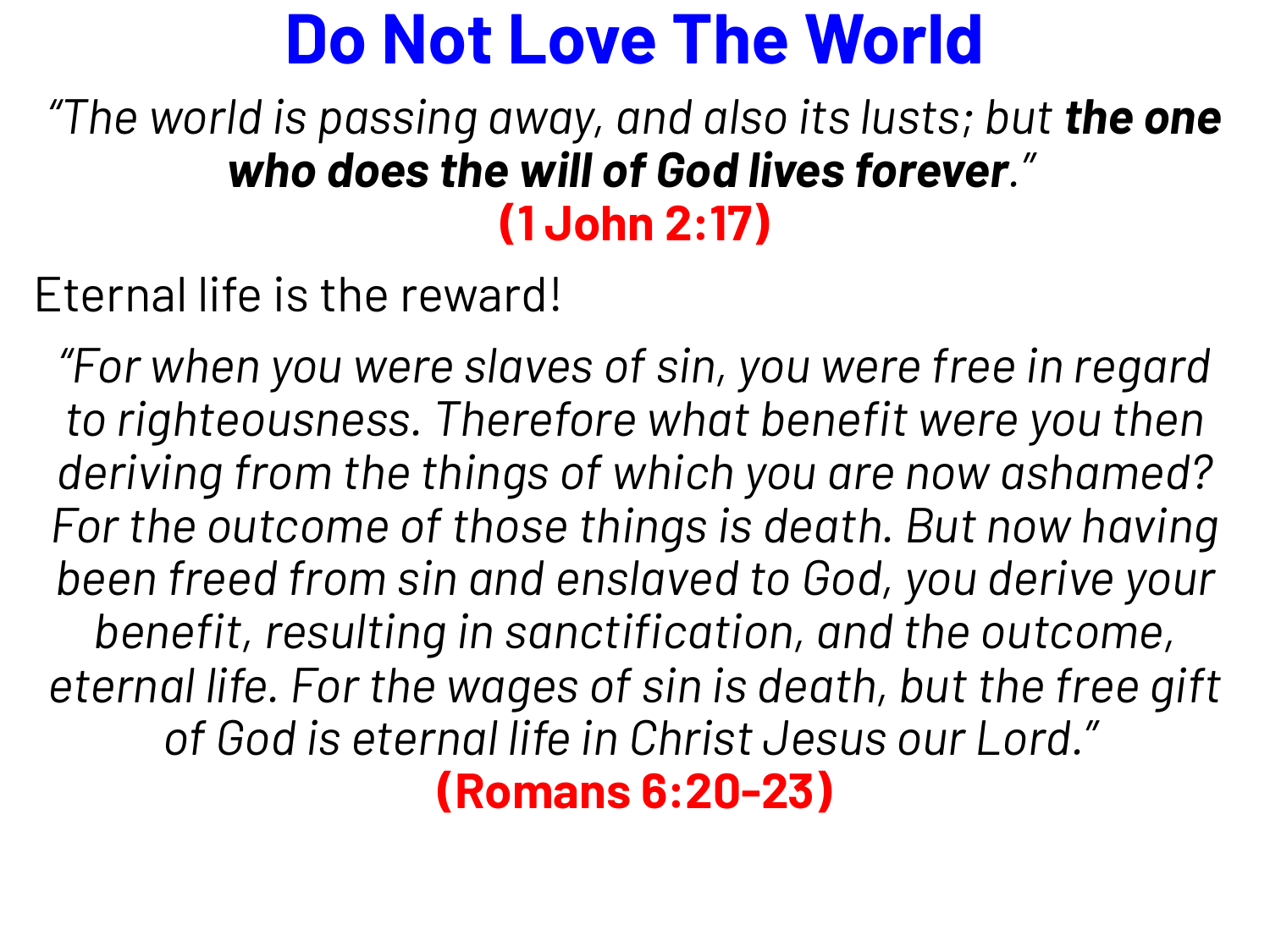

# Do Not Love The World
“The world is passing away, and also its lusts; but the one who does the will of God lives forever.”
(1 John 2:17)
Eternal life is the reward!
“For when you were slaves of sin, you were free in regard to righteousness. Therefore what benefit were you then deriving from the things of which you are now ashamed? For the outcome of those things is death. But now having been freed from sin and enslaved to God, you derive your benefit, resulting in sanctification, and the outcome, eternal life. For the wages of sin is death, but the free gift of God is eternal life in Christ Jesus our Lord.”
(Romans 6:20-23)